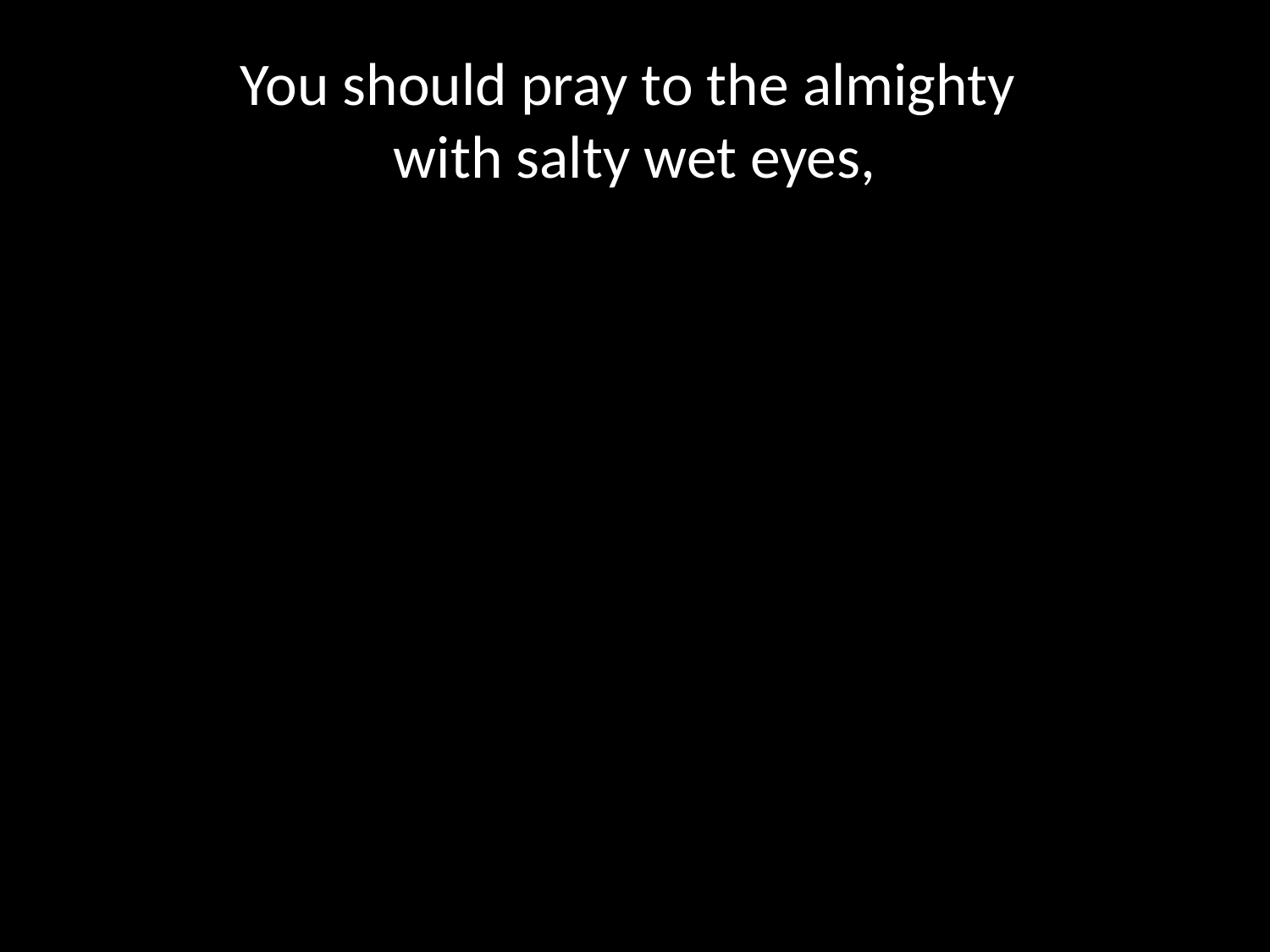

# You should pray to the almighty with salty wet eyes,